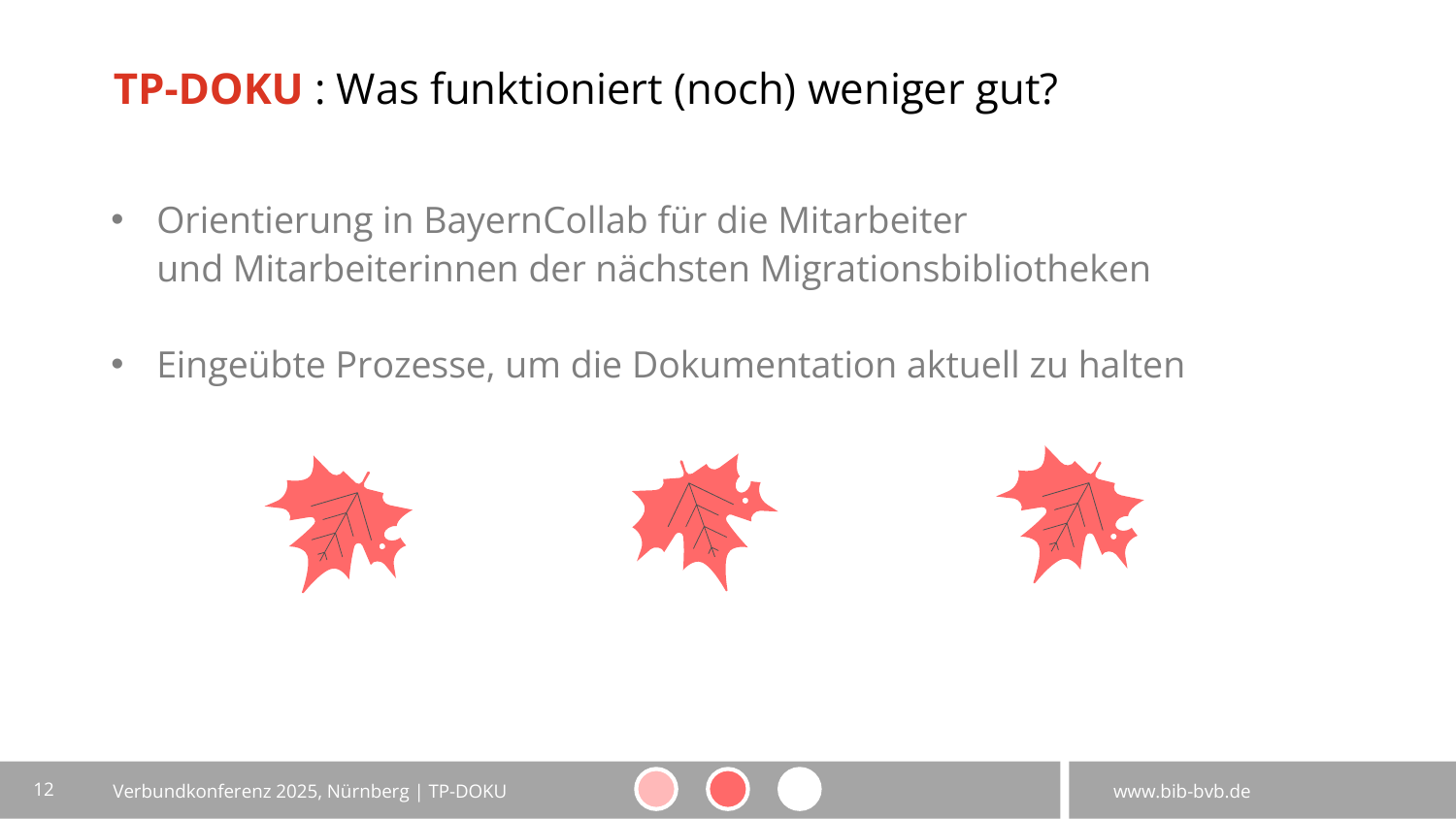

# TP-DOKU : Was funktioniert (noch) weniger gut?

Orientierung in BayernCollab für die Mitarbeiter
und Mitarbeiterinnen der nächsten Migrationsbibliotheken

Eingeübte Prozesse, um die Dokumentation aktuell zu halten

Verbundkonferenz 2025, Nürnberg | TP-DOKU
12